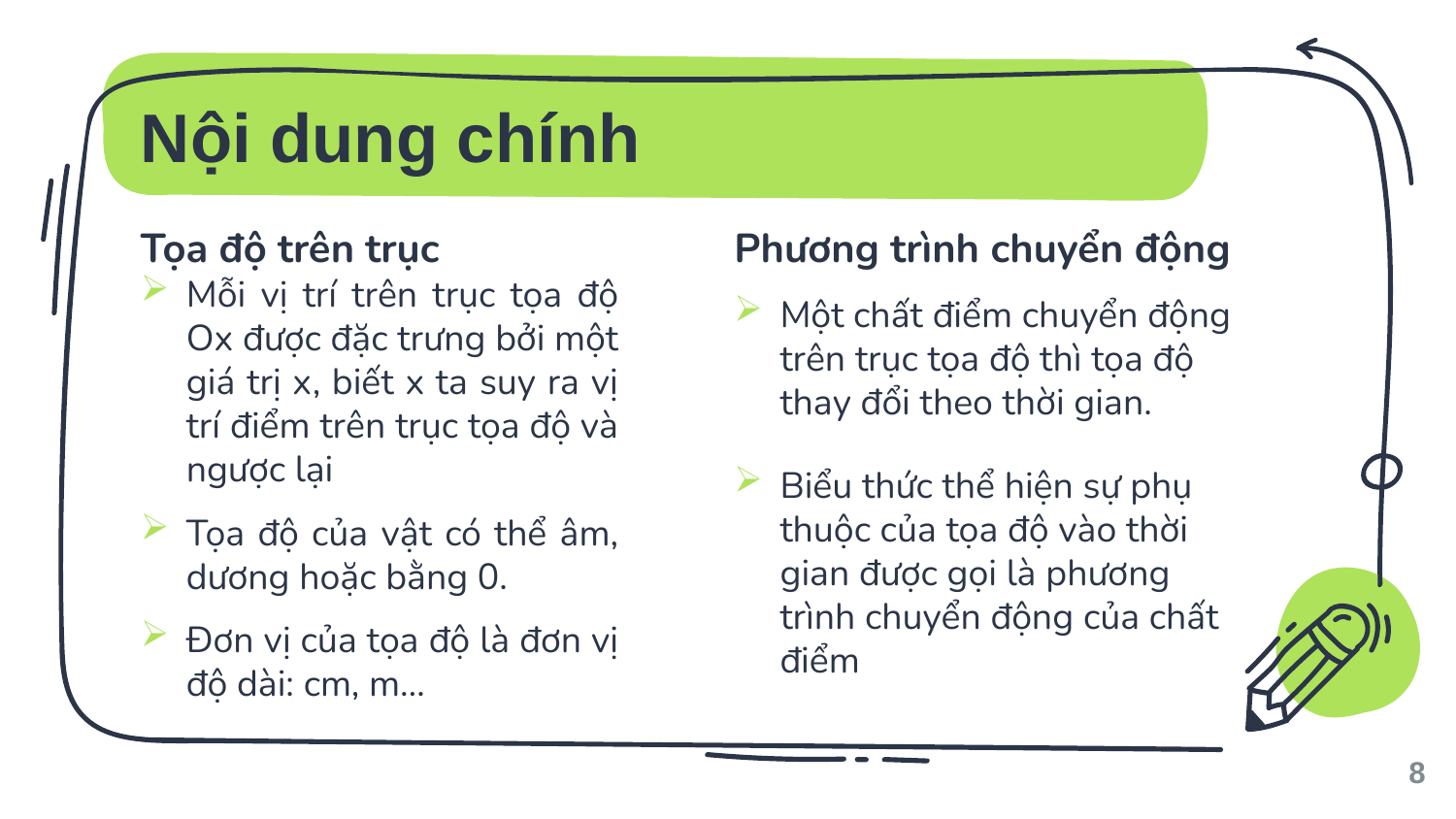

# Nội dung chính
Tọa độ trên trục
Mỗi vị trí trên trục tọa độ Ox được đặc trưng bởi một giá trị x, biết x ta suy ra vị trí điểm trên trục tọa độ và ngược lại
Tọa độ của vật có thể âm, dương hoặc bằng 0.
Đơn vị của tọa độ là đơn vị độ dài: cm, m…
Phương trình chuyển động
Một chất điểm chuyển động trên trục tọa độ thì tọa độ thay đổi theo thời gian.
Biểu thức thể hiện sự phụ thuộc của tọa độ vào thời gian được gọi là phương trình chuyển động của chất điểm

8